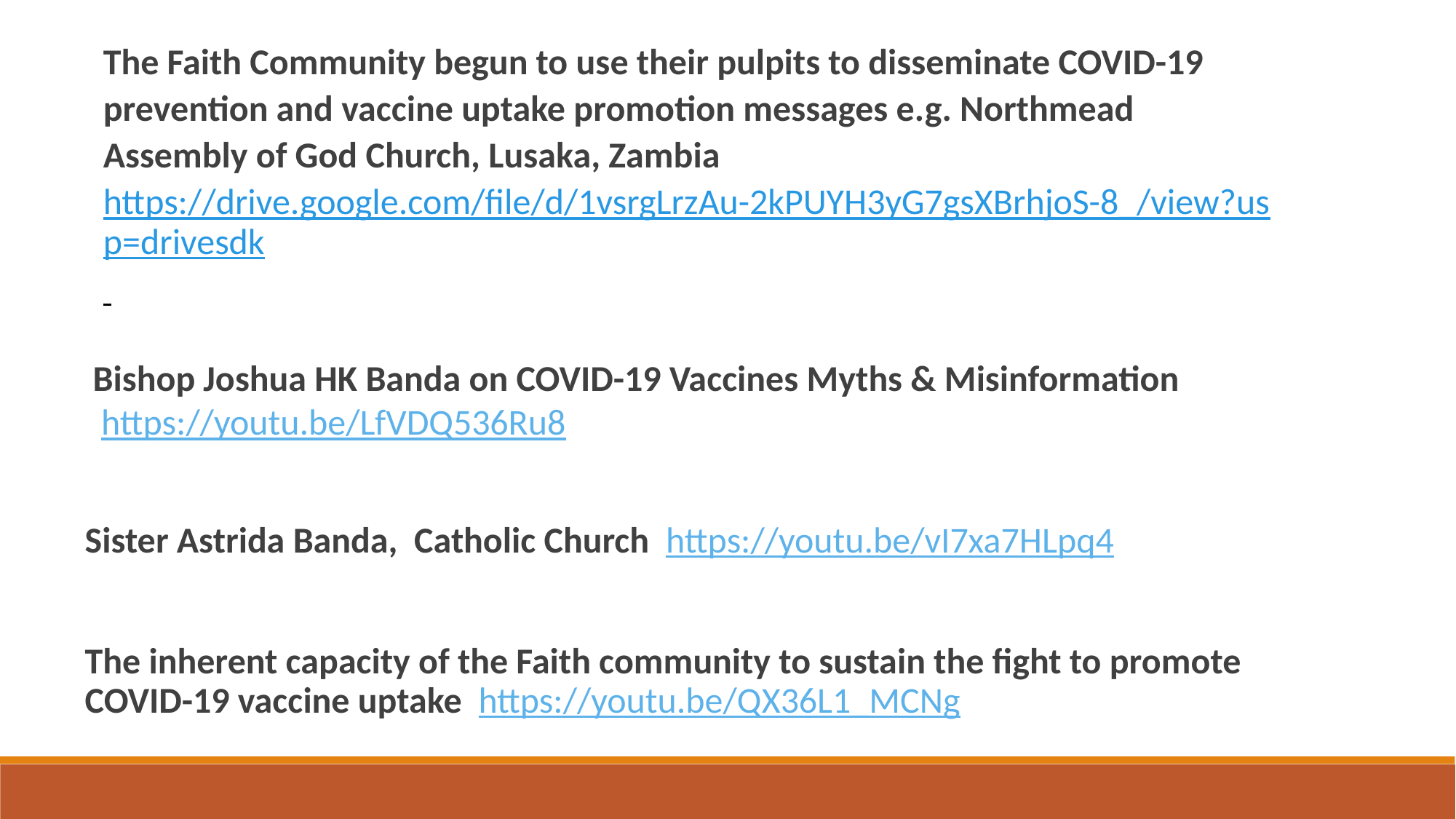

The Faith Community begun to use their pulpits to disseminate COVID-19 prevention and vaccine uptake promotion messages e.g. Northmead Assembly of God Church, Lusaka, Zambia https://drive.google.com/file/d/1vsrgLrzAu-2kPUYH3yG7gsXBrhjoS-8_/view?usp=drivesdk

Bishop Joshua HK Banda on COVID-19 Vaccines Myths & Misinformation
 https://youtu.be/LfVDQ536Ru8

Sister Astrida Banda,  Catholic Church  https://youtu.be/vI7xa7HLpq4

The inherent capacity of the Faith community to sustain the fight to promote COVID-19 vaccine uptake  https://youtu.be/QX36L1_MCNg